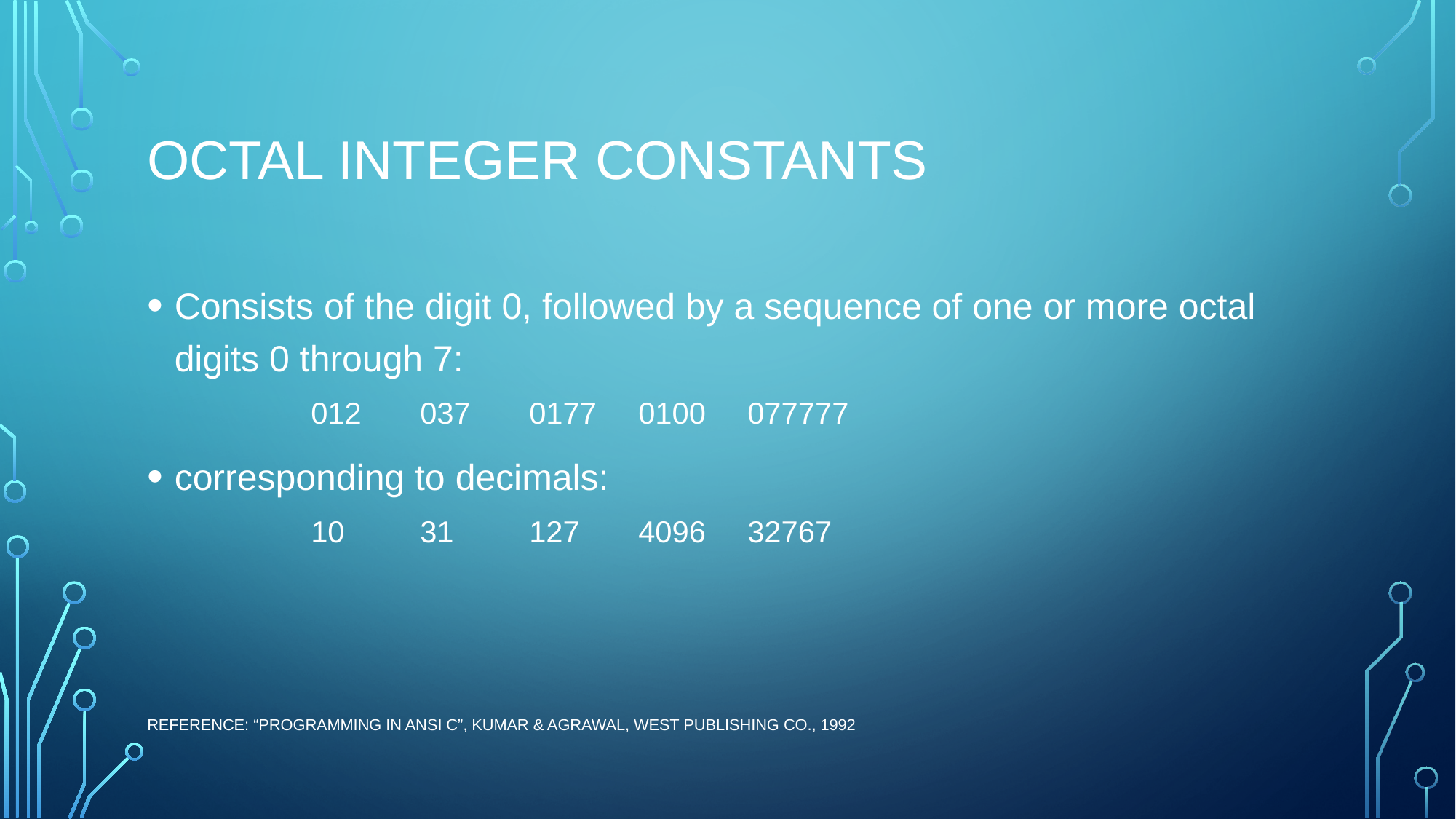

# OCTAL INTEGER CONSTANTS
Consists of the digit 0, followed by a sequence of one or more octal digits 0 through 7:
	012	037	0177	0100	077777
corresponding to decimals:
	10	31	127	4096	32767

Reference: “Programming in ANSI C”, Kumar & Agrawal, West Publishing Co., 1992